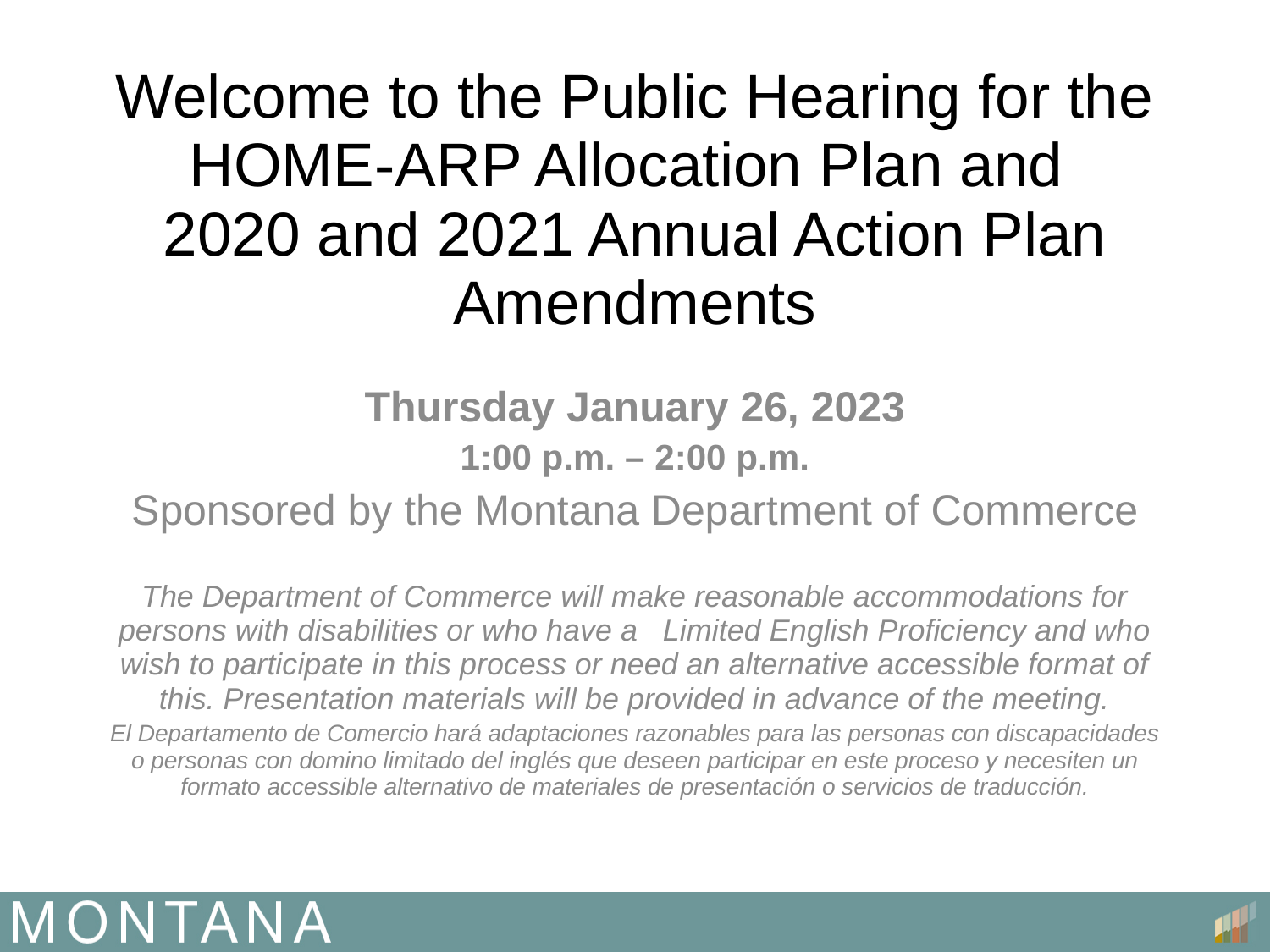

# Welcome to the Public Hearing for the HOME-ARP Allocation Plan and 2020 and 2021 Annual Action Plan Amendments
Thursday January 26, 2023
1:00 p.m. – 2:00 p.m.
Sponsored by the Montana Department of Commerce

The Department of Commerce will make reasonable accommodations for persons with disabilities or who have a   Limited English Proficiency and who wish to participate in this process or need an alternative accessible format of this. Presentation materials will be provided in advance of the meeting.
El Departamento de Comercio hará adaptaciones razonables para las personas con discapacidades o personas con domino limitado del inglés que deseen participar en este proceso y necesiten un formato accessible alternativo de materiales de presentación o servicios de traducción.